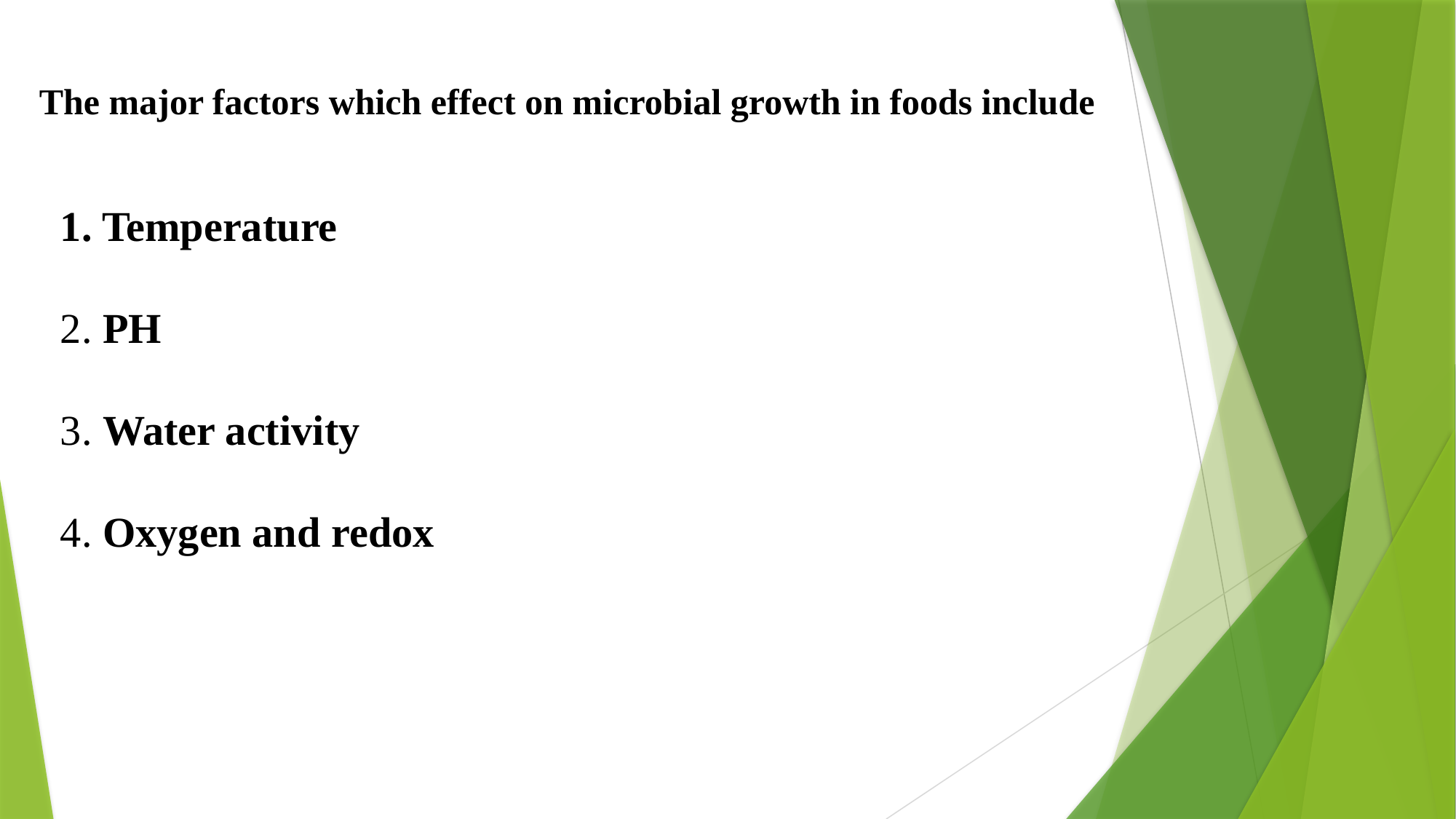

# The major factors which effect on microbial growth in foods include
1. Temperature
2. PH
3. Water activity
4. Oxygen and redox